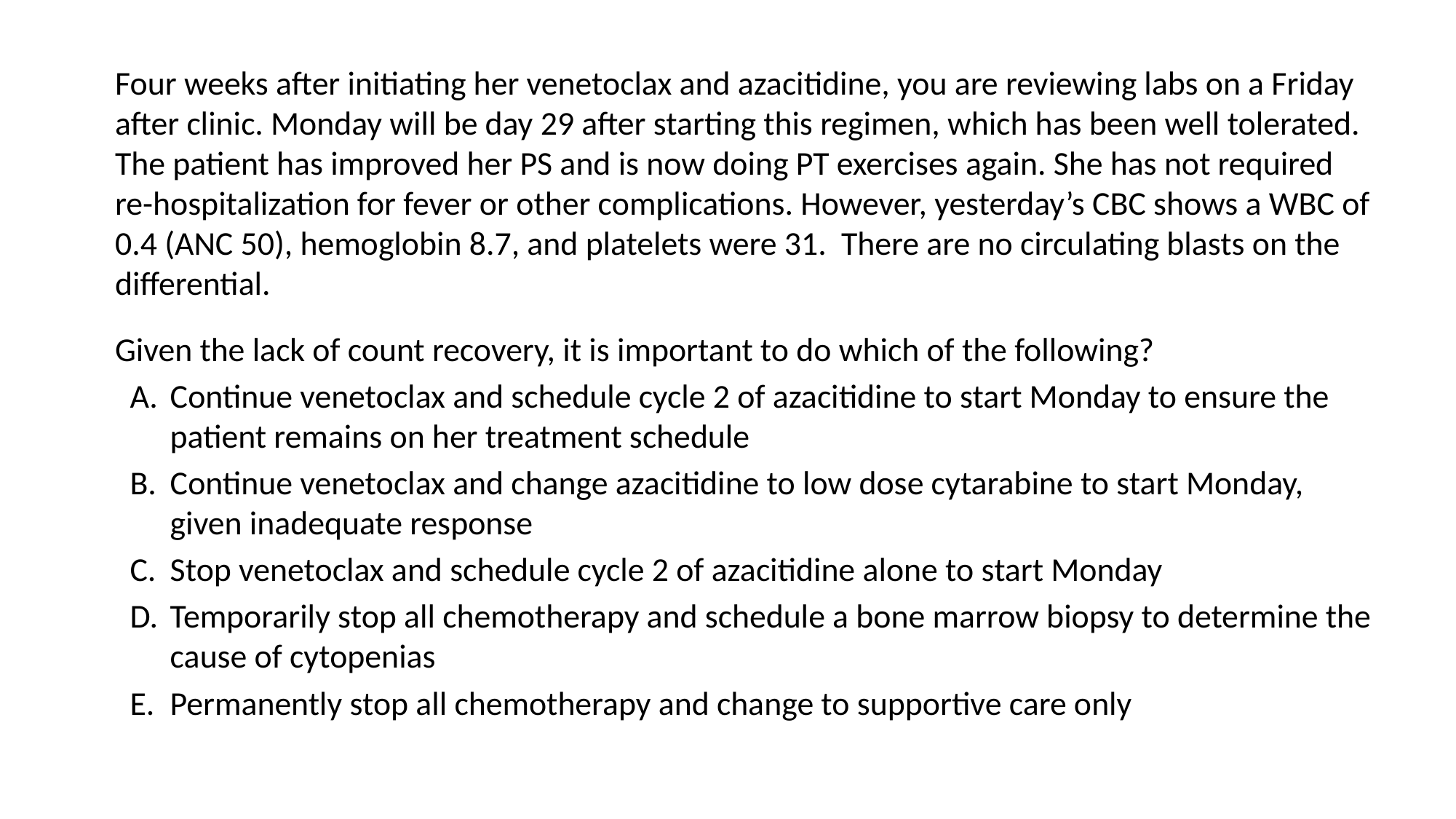

Four weeks after initiating her venetoclax and azacitidine, you are reviewing labs on a Friday after clinic. Monday will be day 29 after starting this regimen, which has been well tolerated. The patient has improved her PS and is now doing PT exercises again. She has not required
re-hospitalization for fever or other complications. However, yesterday’s CBC shows a WBC of 0.4 (ANC 50), hemoglobin 8.7, and platelets were 31.  There are no circulating blasts on the differential.
Given the lack of count recovery, it is important to do which of the following?
Continue venetoclax and schedule cycle 2 of azacitidine to start Monday to ensure the patient remains on her treatment schedule
Continue venetoclax and change azacitidine to low dose cytarabine to start Monday, given inadequate response
Stop venetoclax and schedule cycle 2 of azacitidine alone to start Monday
Temporarily stop all chemotherapy and schedule a bone marrow biopsy to determine the cause of cytopenias
Permanently stop all chemotherapy and change to supportive care only